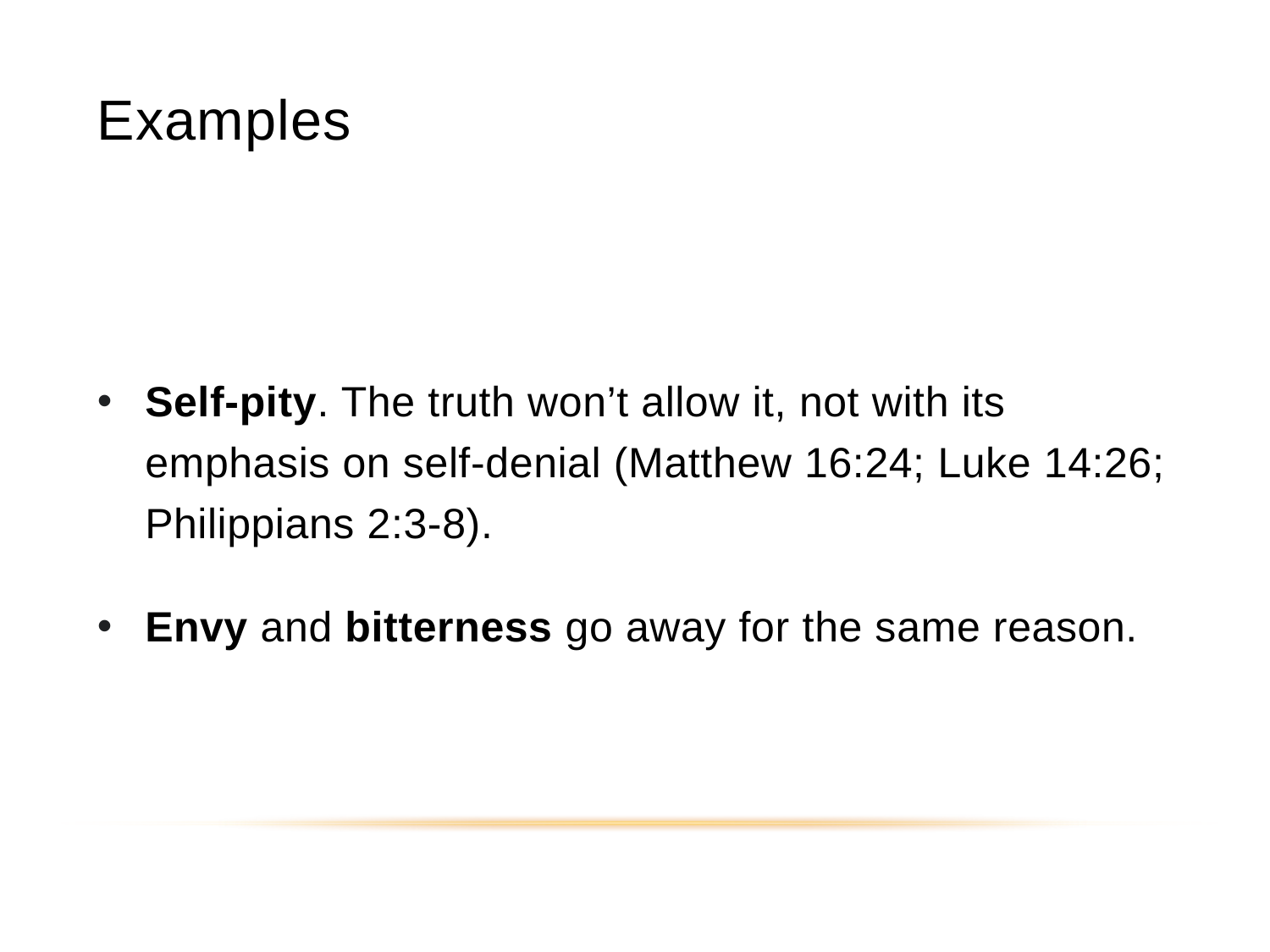

# Examples
Self-pity. The truth won’t allow it, not with its emphasis on self-denial (Matthew 16:24; Luke 14:26; Philippians 2:3-8).
Envy and bitterness go away for the same reason.